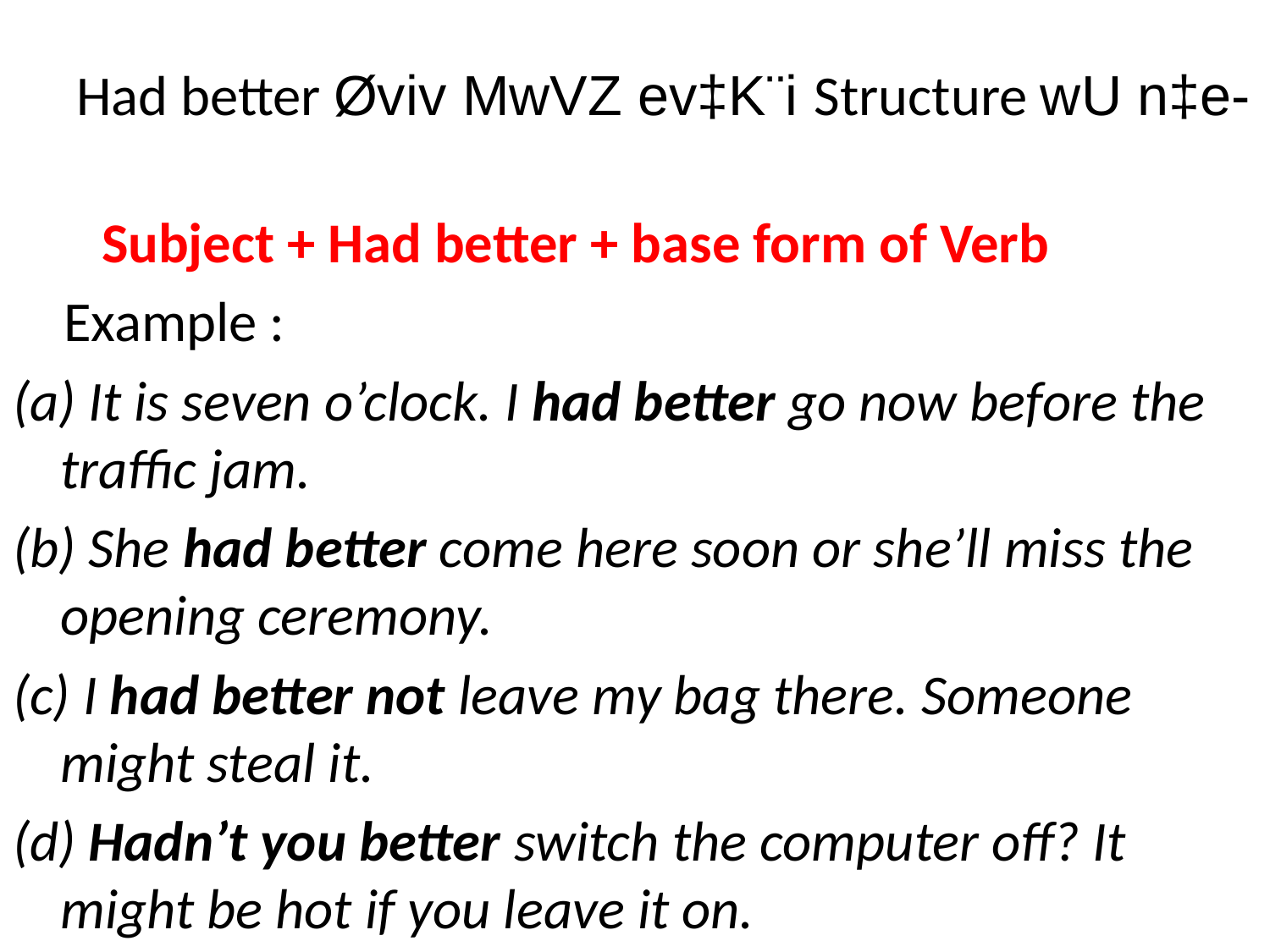

Had better Øviv MwVZ ev‡K¨i Structure wU n‡e-
       Subject + Had better + base form of Verb
    Example :
(a) It is seven o’clock. I had better go now before the traffic jam.
(b) She had better come here soon or she’ll miss the opening ceremony.
(c) I had better not leave my bag there. Someone might steal it.
(d) Hadn’t you better switch the computer off? It might be hot if you leave it on.